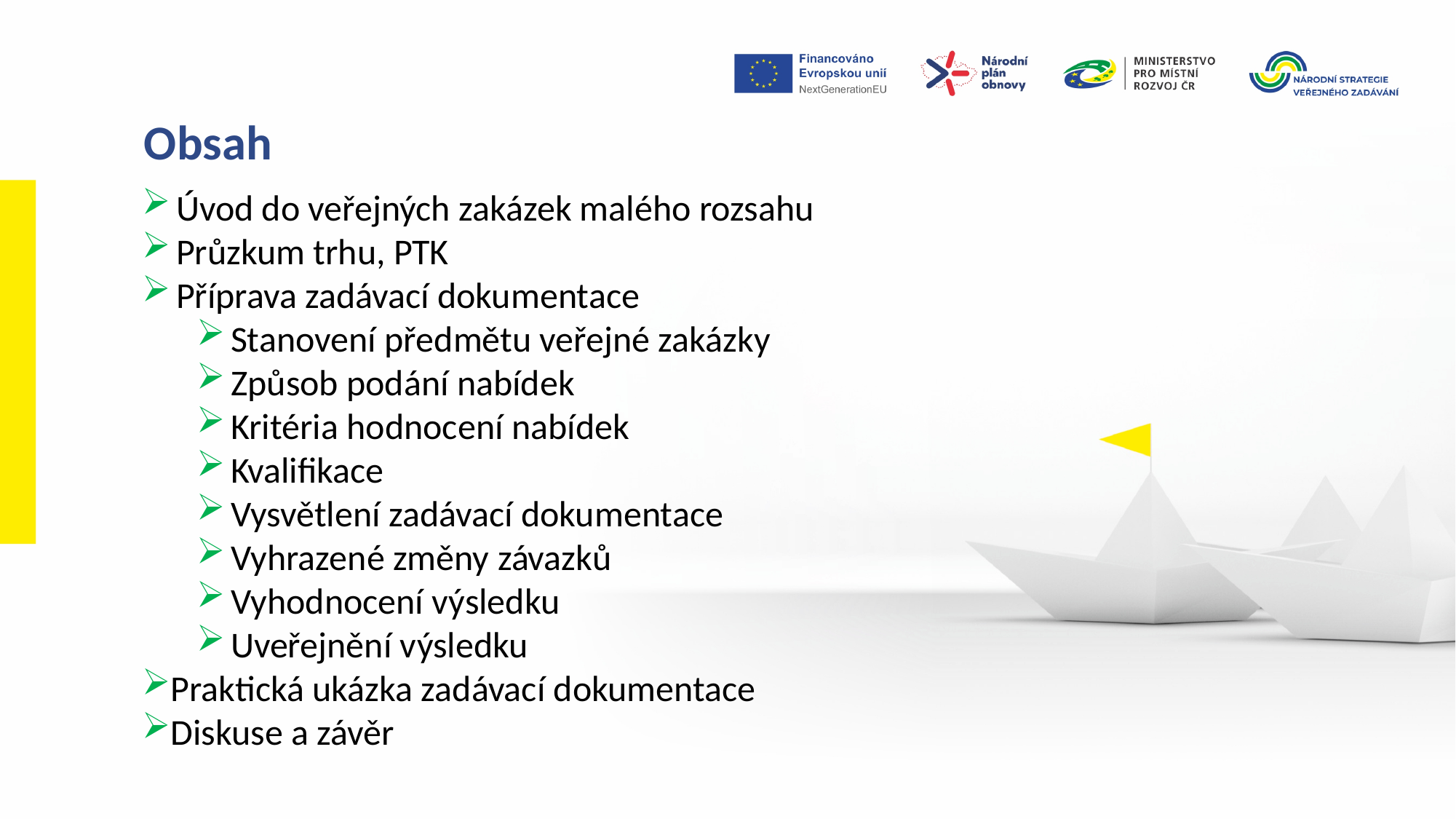

Obsah
Úvod do veřejných zakázek malého rozsahu
Průzkum trhu, PTK
Příprava zadávací dokumentace
Stanovení předmětu veřejné zakázky
Způsob podání nabídek
Kritéria hodnocení nabídek
Kvalifikace
Vysvětlení zadávací dokumentace
Vyhrazené změny závazků
Vyhodnocení výsledku
Uveřejnění výsledku
Praktická ukázka zadávací dokumentace
Diskuse a závěr